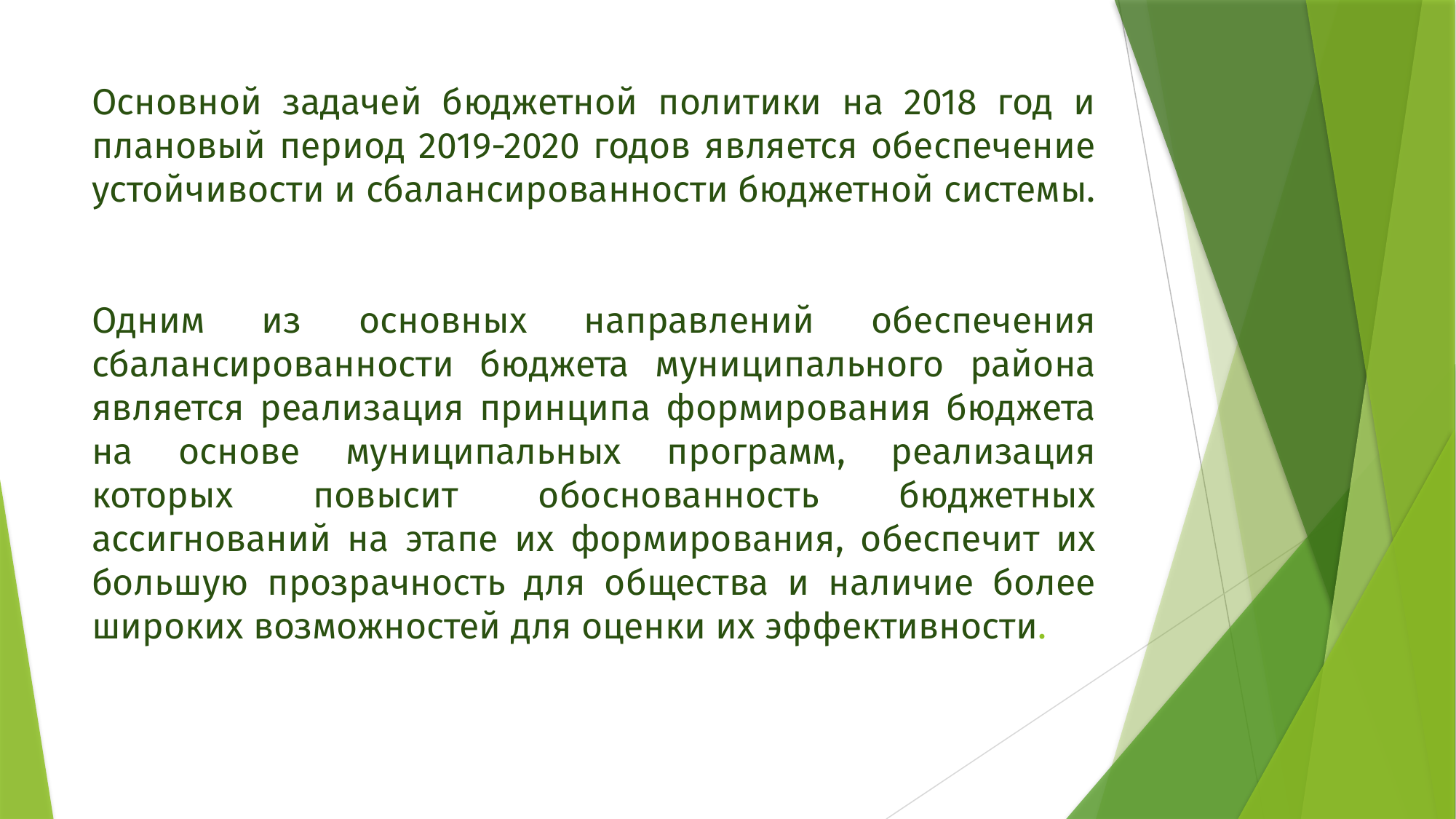

# Основной задачей бюджетной политики на 2018 год и плановый период 2019-2020 годов является обеспечение устойчивости и сбалансированности бюджетной системы. Одним из основных направлений обеспечения сбалансированности бюджета муниципального района является реализация принципа формирования бюджета на основе муниципальных программ, реализация которых повысит обоснованность бюджетных ассигнований на этапе их формирования, обеспечит их большую прозрачность для общества и наличие более широких возможностей для оценки их эффективности.